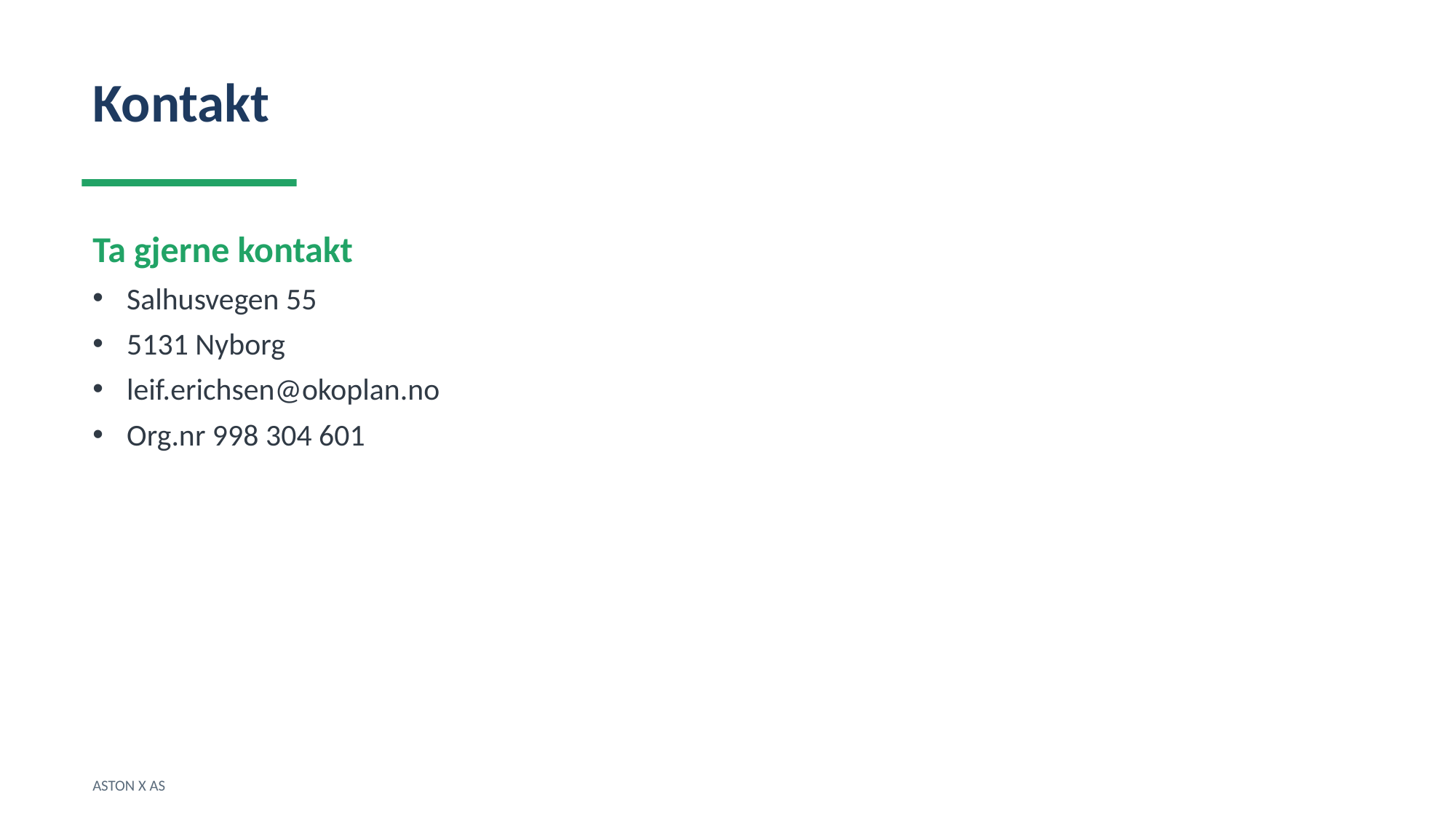

Kontakt

Ta gjerne kontakt
Salhusvegen 55
5131 Nyborg
leif.erichsen@okoplan.no
Org.nr 998 304 601
ASTON X AS